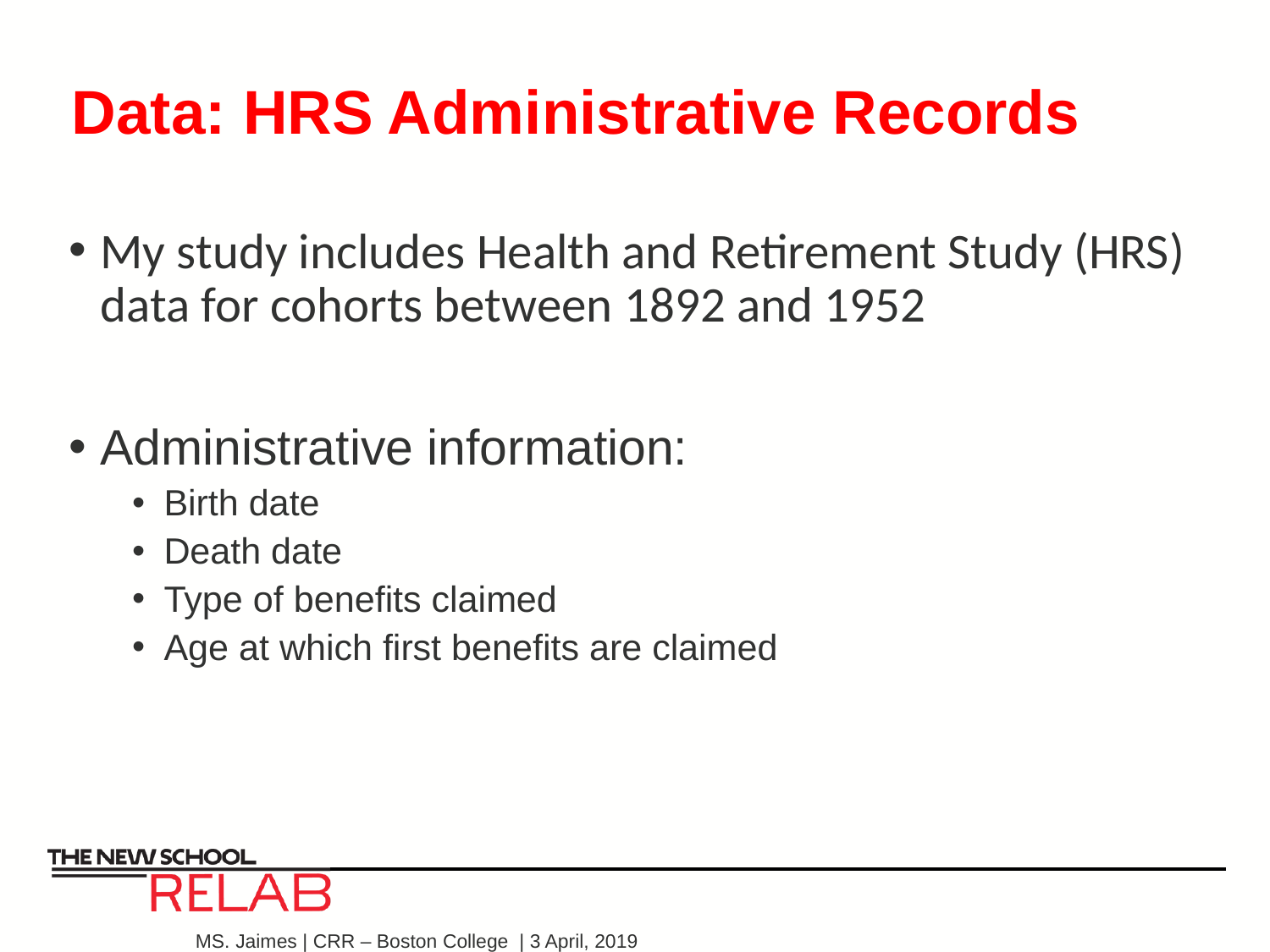

# Data: HRS Administrative Records
My study includes Health and Retirement Study (HRS) data for cohorts between 1892 and 1952

Administrative information:
Birth date
Death date
Type of benefits claimed
Age at which first benefits are claimed

MS. Jaimes | CRR – Boston College  | 3 April, 2019